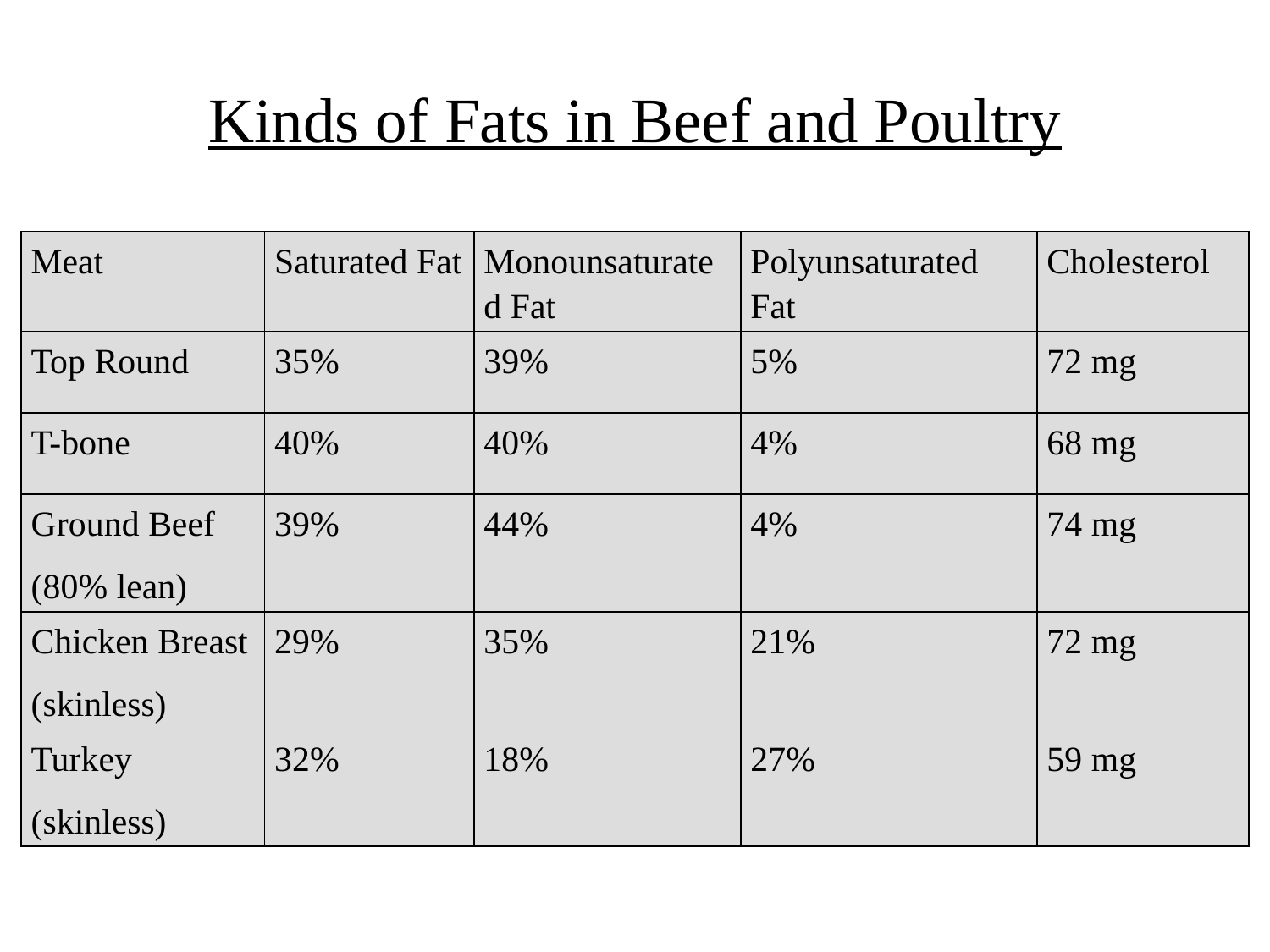

# Kinds of Fats in Beef and Poultry
| Meat | Saturated Fat | Monounsaturated Fat | Polyunsaturated Fat | Cholesterol |
| --- | --- | --- | --- | --- |
| Top Round | 35% | 39% | 5% | 72 mg |
| T-bone | 40% | 40% | 4% | 68 mg |
| Ground Beef (80% lean) | 39% | 44% | 4% | 74 mg |
| Chicken Breast (skinless) | 29% | 35% | 21% | 72 mg |
| Turkey (skinless) | 32% | 18% | 27% | 59 mg |